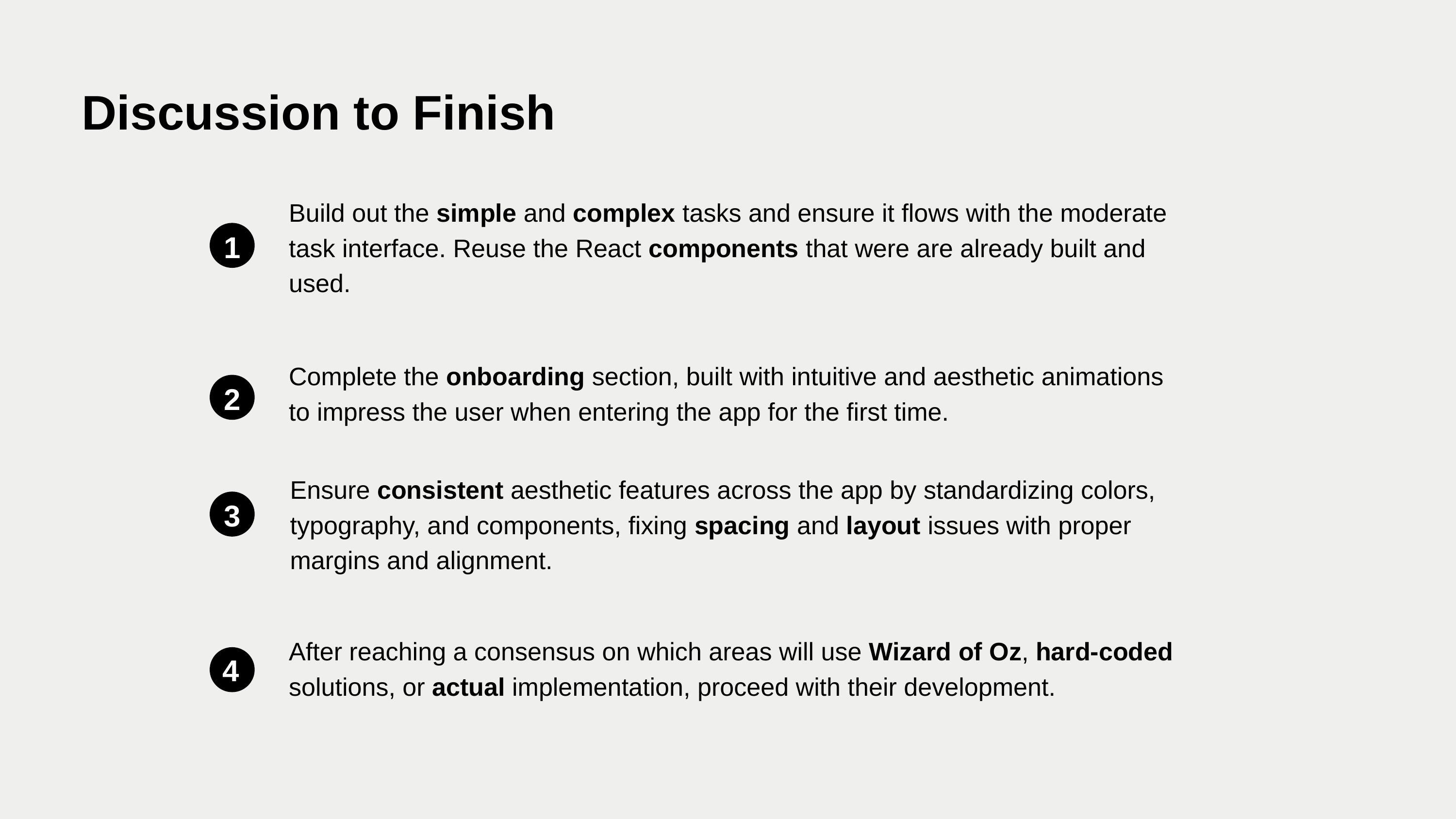

Discussion to Finish
Build out the simple and complex tasks and ensure it flows with the moderate task interface. Reuse the React components that were are already built and used.
1

Complete the onboarding section, built with intuitive and aesthetic animations to impress the user when entering the app for the first time.
2

Ensure consistent aesthetic features across the app by standardizing colors, typography, and components, fixing spacing and layout issues with proper margins and alignment.
3

After reaching a consensus on which areas will use Wizard of Oz, hard-coded solutions, or actual implementation, proceed with their development.
4